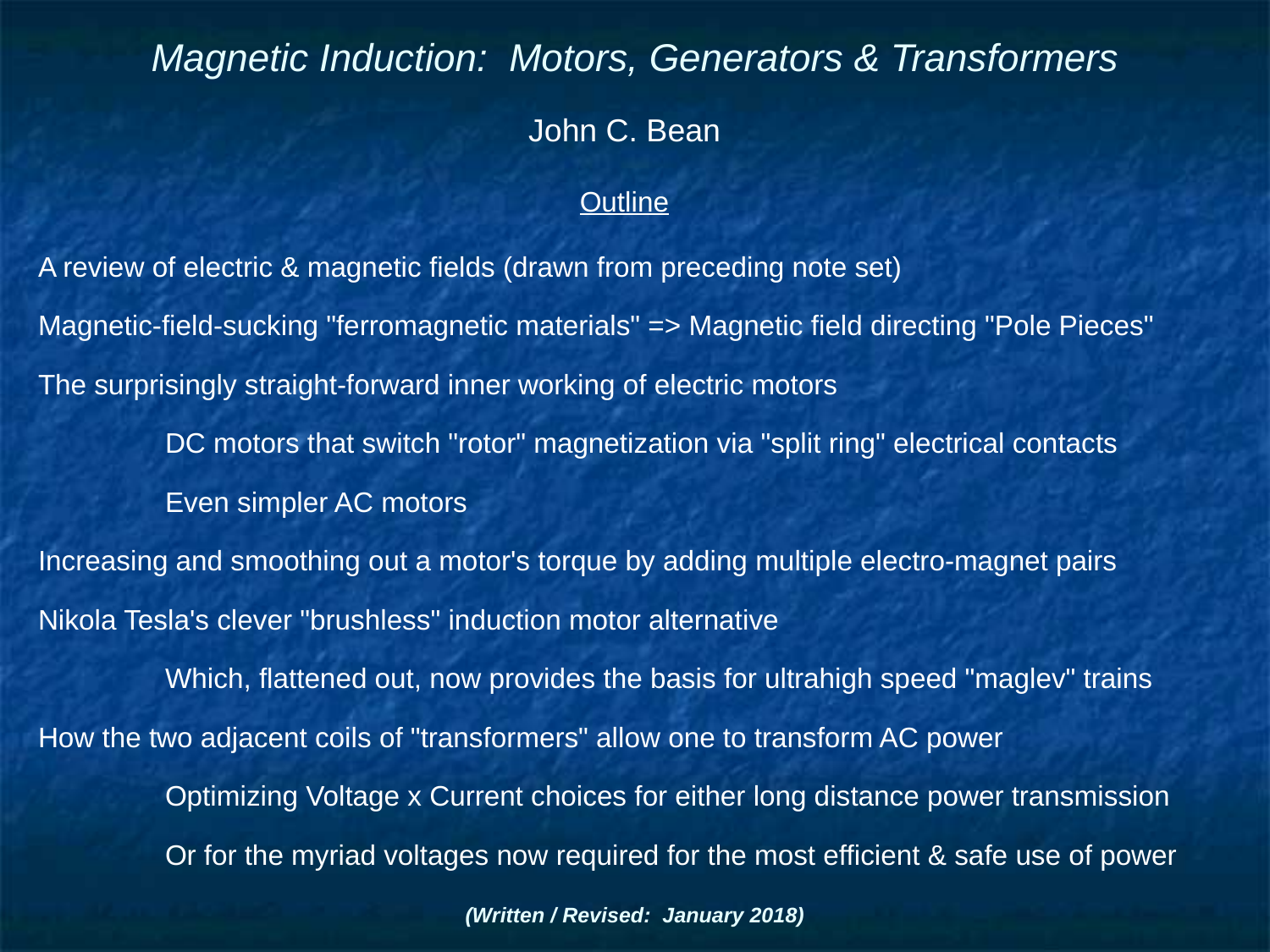

# Magnetic Induction:  Motors, Generators & Transformers
John C. Bean

Outline

A review of electric & magnetic fields (drawn from preceding note set)

Magnetic-field-sucking "ferromagnetic materials" => Magnetic field directing "Pole Pieces"

The surprisingly straight-forward inner working of electric motors

	DC motors that switch "rotor" magnetization via "split ring" electrical contacts

	Even simpler AC motors

Increasing and smoothing out a motor's torque by adding multiple electro-magnet pairs

Nikola Tesla's clever "brushless" induction motor alternative

	Which, flattened out, now provides the basis for ultrahigh speed "maglev" trains

How the two adjacent coils of "transformers" allow one to transform AC power

	Optimizing Voltage x Current choices for either long distance power transmission

	Or for the myriad voltages now required for the most efficient & safe use of power
(Written / Revised:  January 2018)